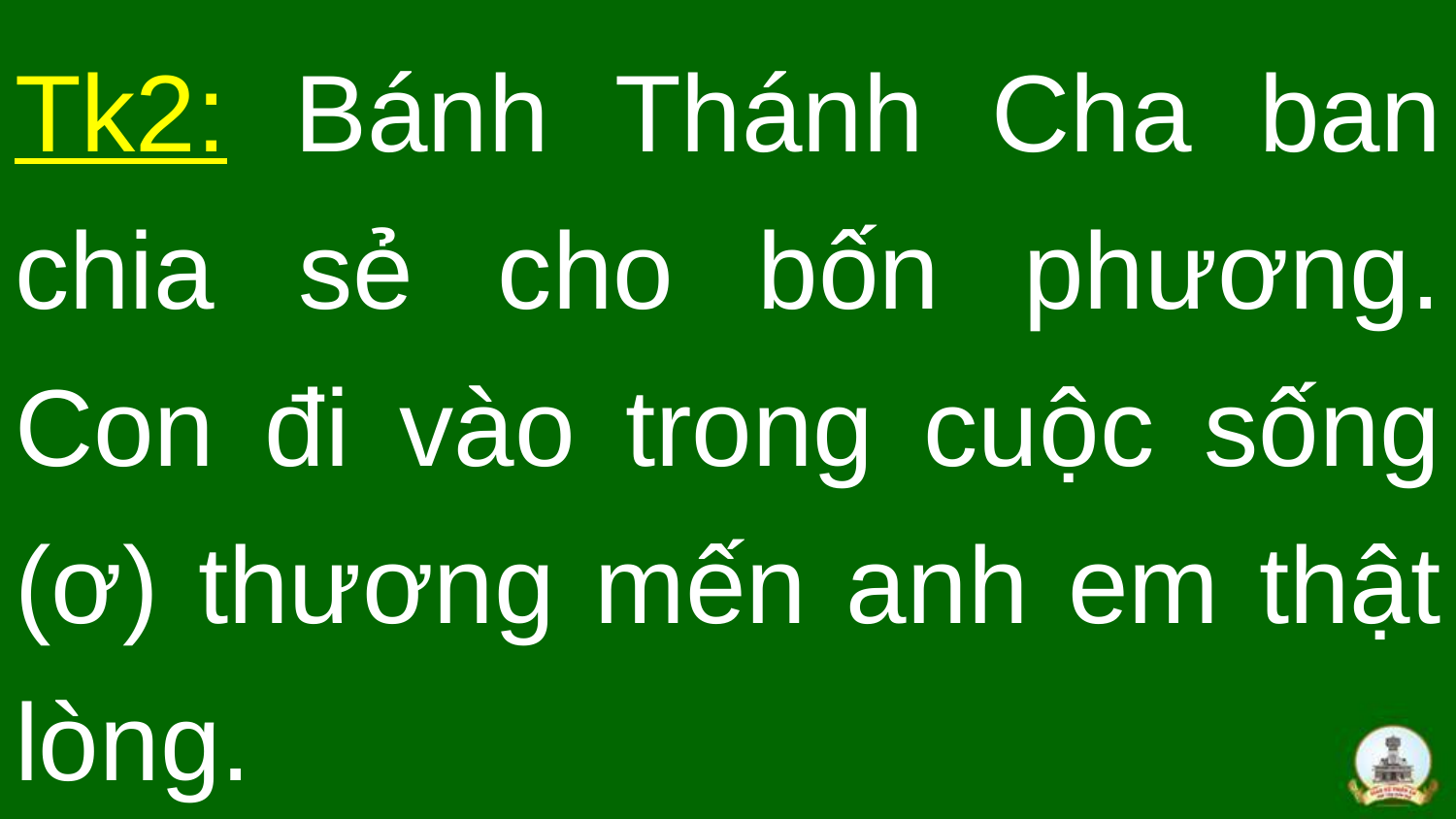

# Tk2: Bánh Thánh Cha ban chia sẻ cho bốn phương. Con đi vào trong cuộc sống (ơ) thương mến anh em thật lòng.